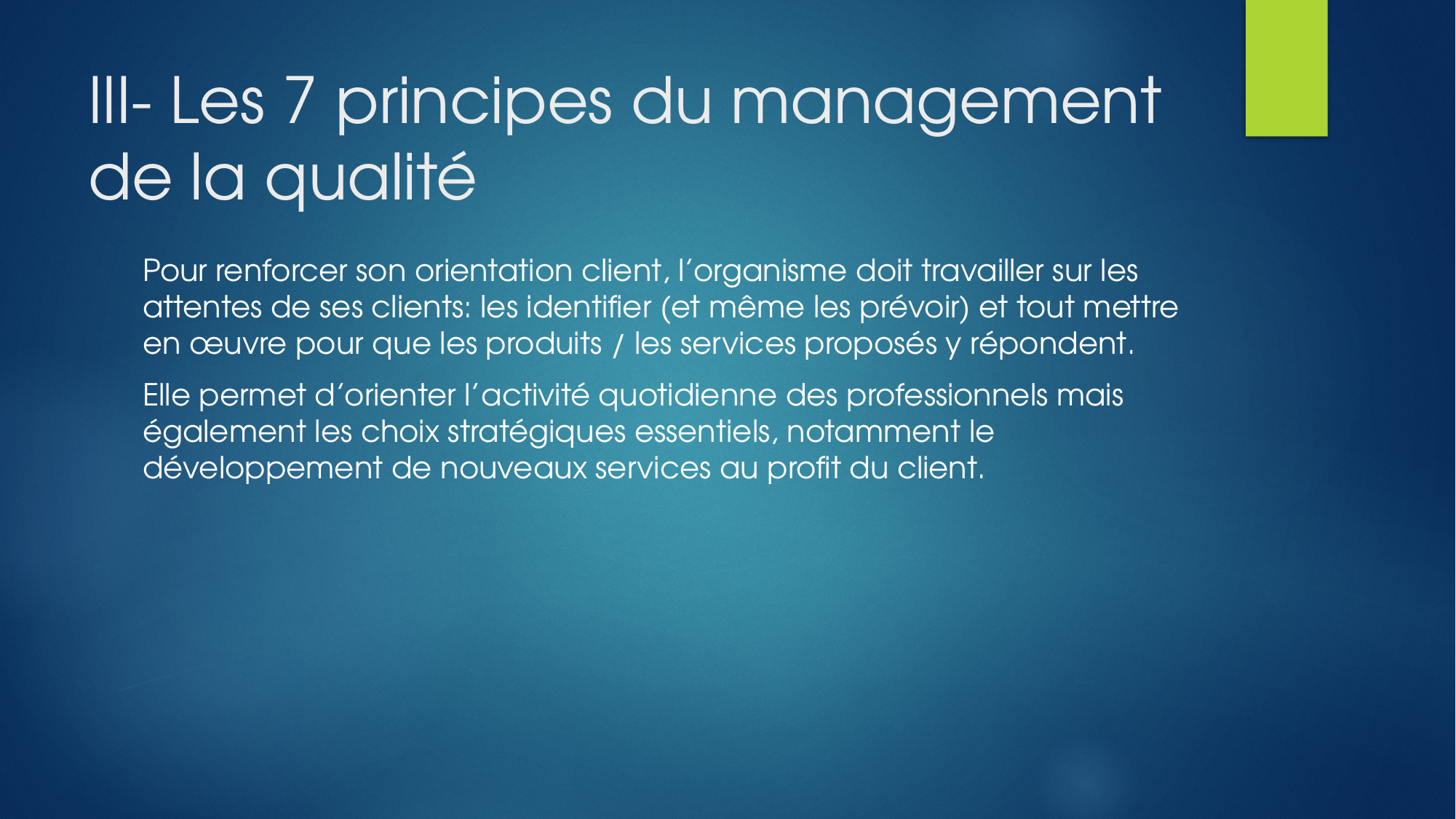

# III- Les 7 principes du management de la qualité
Pour renforcer son orientation client, l’organisme doit travailler sur les attentes de ses clients: les identifier (et même les prévoir) et tout mettre en œuvre pour que les produits / les services proposés y répondent.
Elle permet d’orienter l’activité quotidienne des professionnels mais également les choix stratégiques essentiels, notamment le développement de nouveaux services au profit du client.